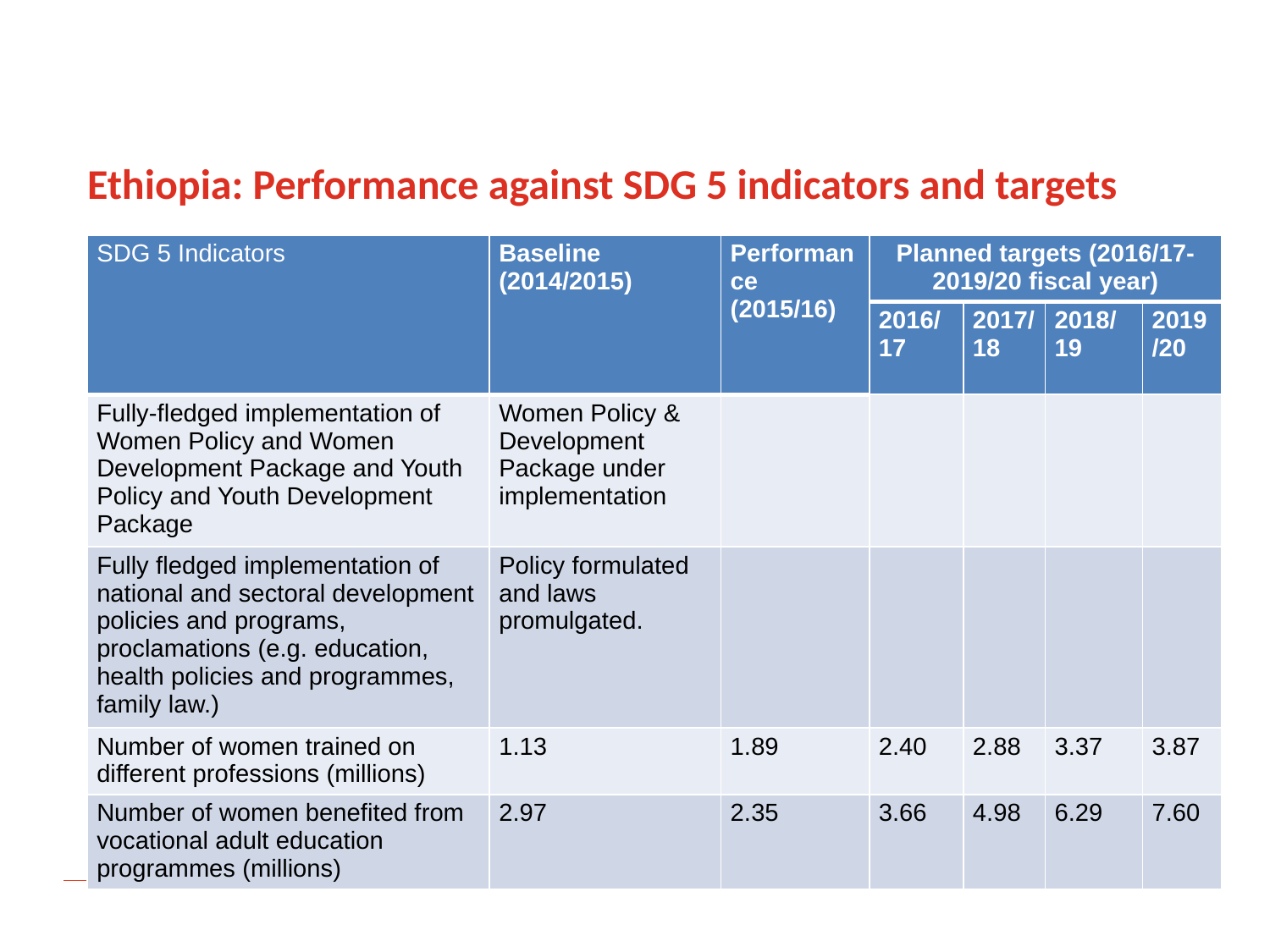

# Ethiopia: Performance against SDG 5 indicators and targets
| SDG 5 Indicators | Baseline (2014/2015) | Performance (2015/16) | Planned targets (2016/17-2019/20 fiscal year) |  |  |  |
| --- | --- | --- | --- | --- | --- | --- |
|  |  |  | 2016/ 17 | 2017/18 | 2018/ 19 | 2019/20 |
| Fully-fledged implementation of Women Policy and Women Development Package and Youth Policy and Youth Development Package | Women Policy & Development Package under implementation |  |  |  |  |  |
| Fully fledged implementation of national and sectoral development policies and programs, proclamations (e.g. education, health policies and programmes, family law.) | Policy formulated and laws promulgated. |  |  |  |  |  |
| Number of women trained on different professions (millions) | 1.13 | 1.89 | 2.40 | 2.88 | 3.37 | 3.87 |
| Number of women benefited from vocational adult education programmes (millions) | 2.97 | 2.35 | 3.66 | 4.98 | 6.29 | 7.60 |